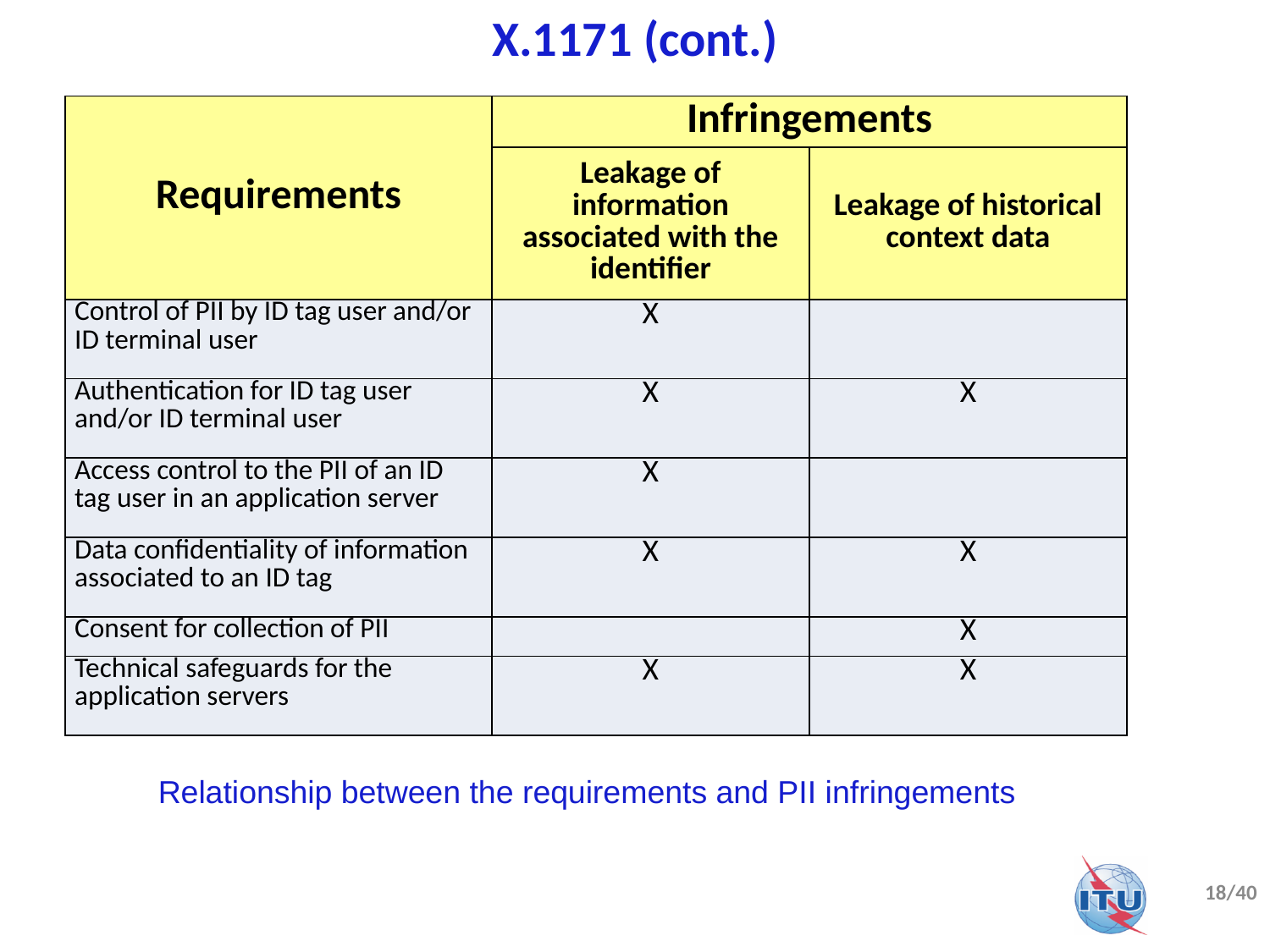

# X.1171 (cont.)

| Requirements | Infringements |  |
| --- | --- | --- |
|  | Leakage of information associated with the identifier | Leakage of historical context data |
| Control of PII by ID tag user and/or ID terminal user | X |  |
| Authentication for ID tag user and/or ID terminal user | X | X |
| Access control to the PII of an ID tag user in an application server | X |  |
| Data confidentiality of information associated to an ID tag | X | X |
| Consent for collection of PII |  | X |
| Technical safeguards for the application servers | X | X |
Relationship between the requirements and PII infringements
18/40